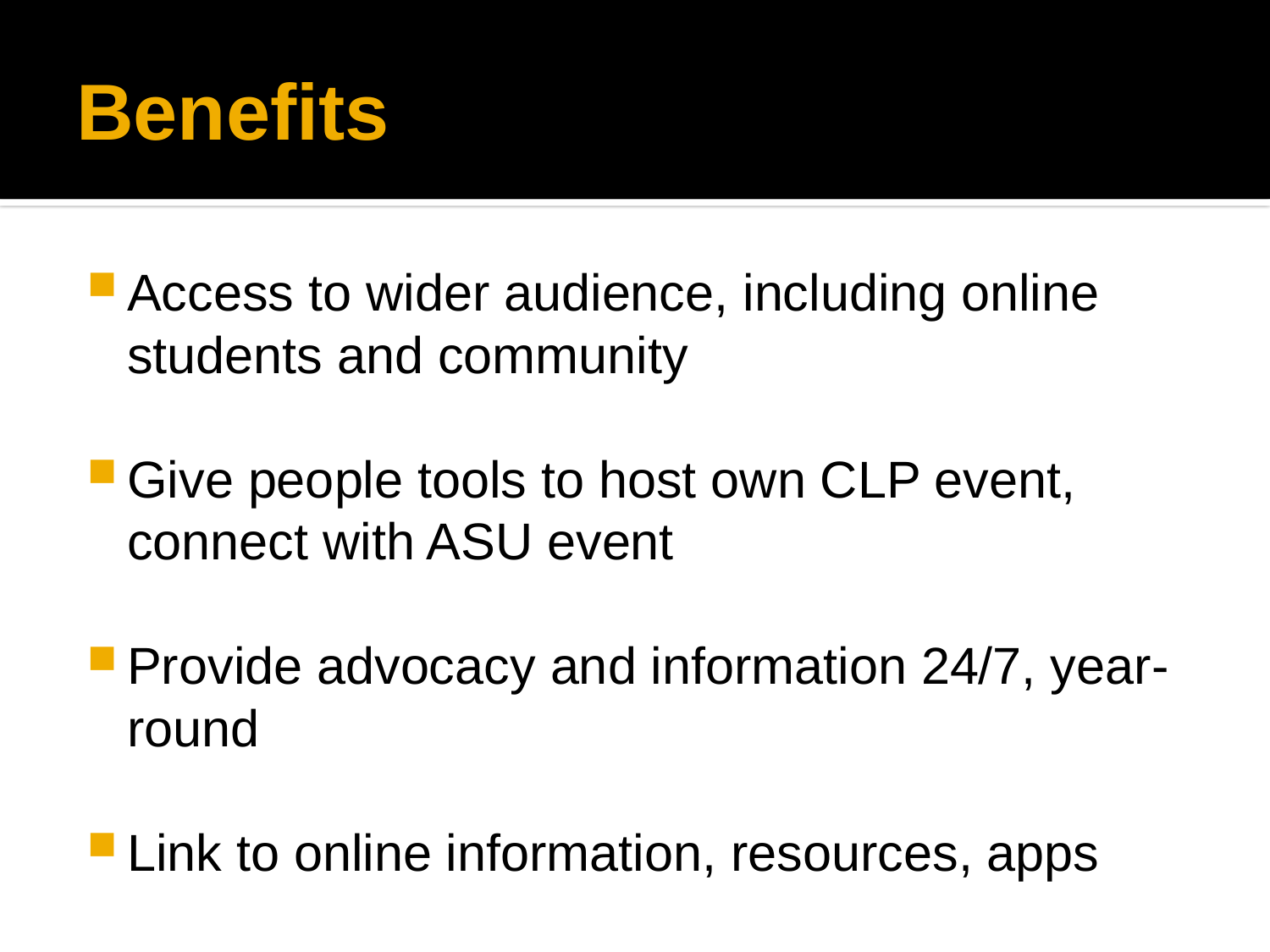

# Benefits
Access to wider audience, including online students and community

Give people tools to host own CLP event, connect with ASU event

Provide advocacy and information 24/7, year-round

Link to online information, resources, apps